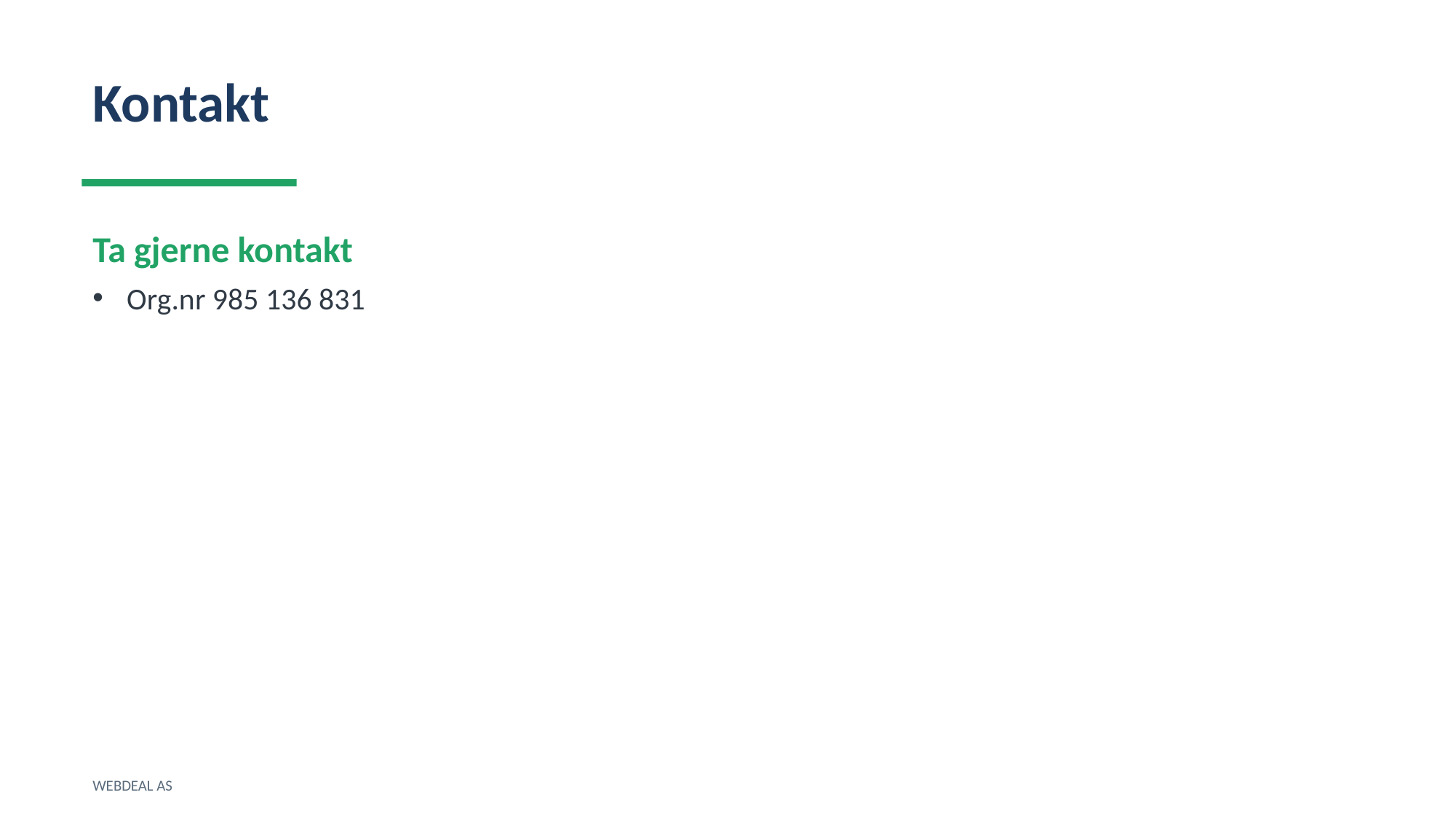

Kontakt

Ta gjerne kontakt
Org.nr 985 136 831
WEBDEAL AS